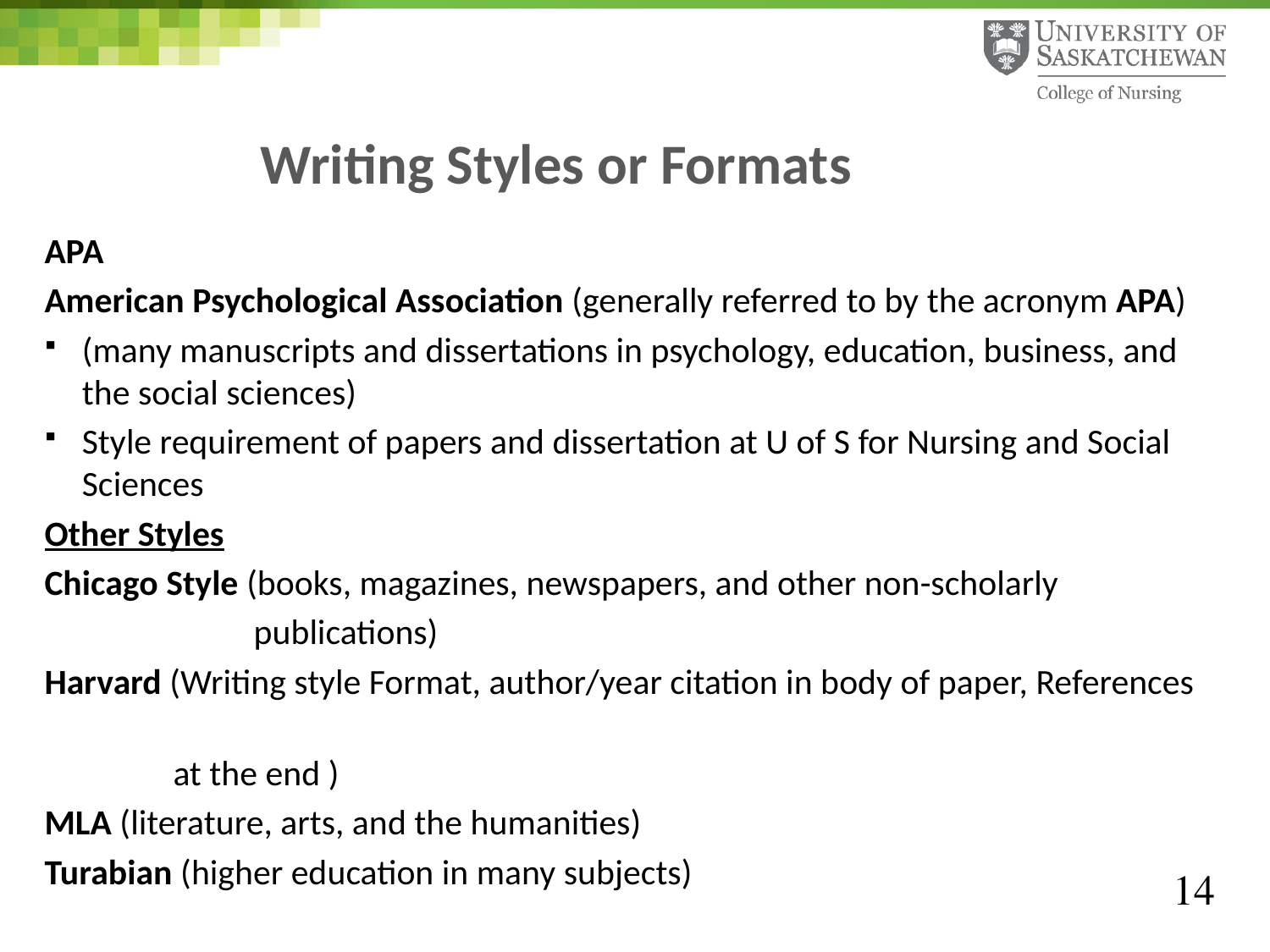

# Writing Styles or Formats
APA
American Psychological Association (generally referred to by the acronym APA)
(many manuscripts and dissertations in psychology, education, business, and the social sciences)
Style requirement of papers and dissertation at U of S for Nursing and Social Sciences
Other Styles
Chicago Style (books, magazines, newspapers, and other non-scholarly
                          publications)
Harvard (Writing style Format, author/year citation in body of paper, References
                at the end )
MLA (literature, arts, and the humanities)
Turabian (higher education in many subjects)